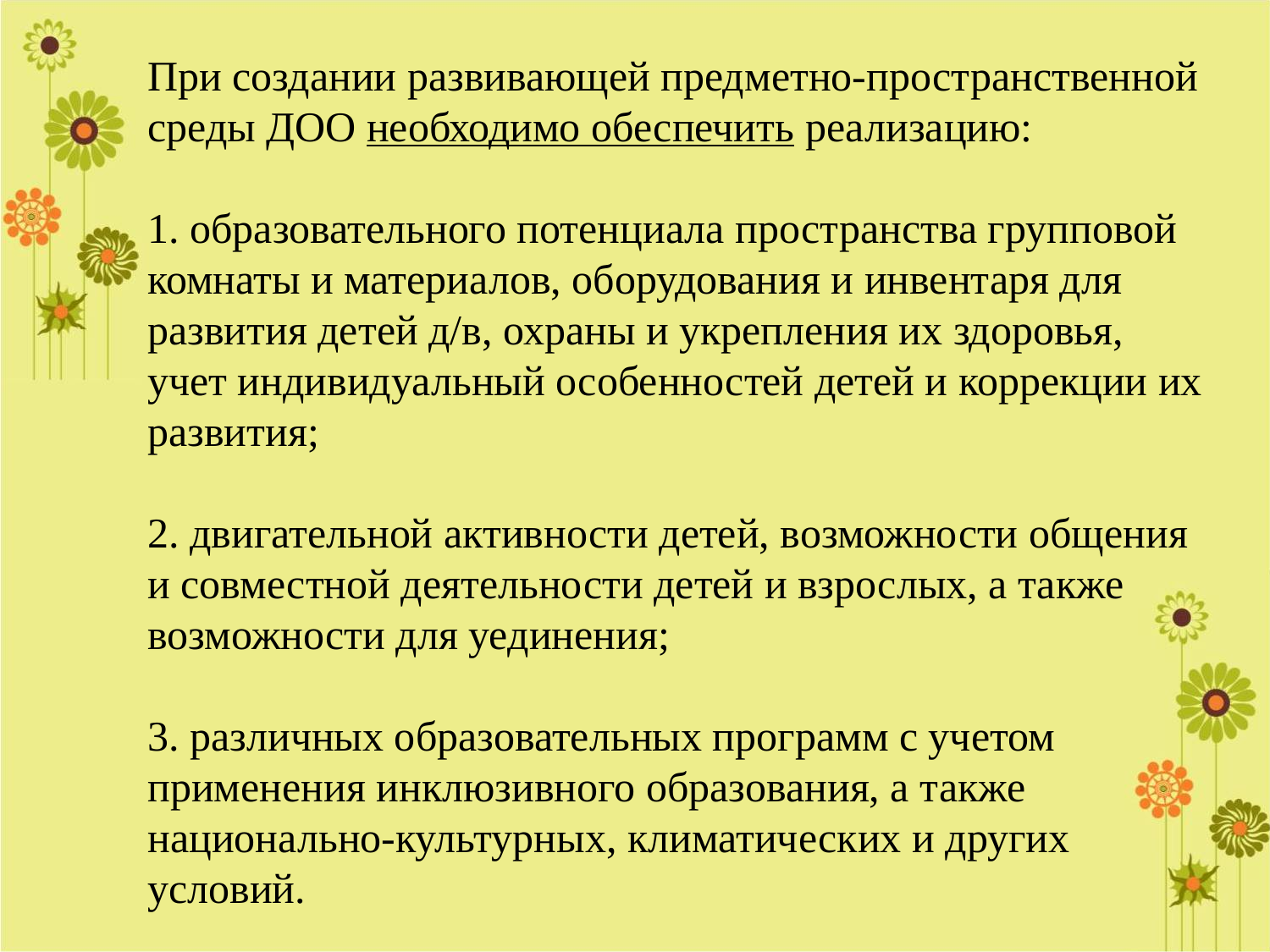

# При создании развивающей предметно-пространственной среды ДОО необходимо обеспечить реализацию: 1. образовательного потенциала пространства групповой комнаты и материалов, оборудования и инвентаря для развития детей д/в, охраны и укрепления их здоровья, учет индивидуальный особенностей детей и коррекции их развития; 2. двигательной активности детей, возможности общения и совместной деятельности детей и взрослых, а также возможности для уединения; 3. различных образовательных программ с учетом применения инклюзивного образования, а также национально-культурных, климатических и других условий.